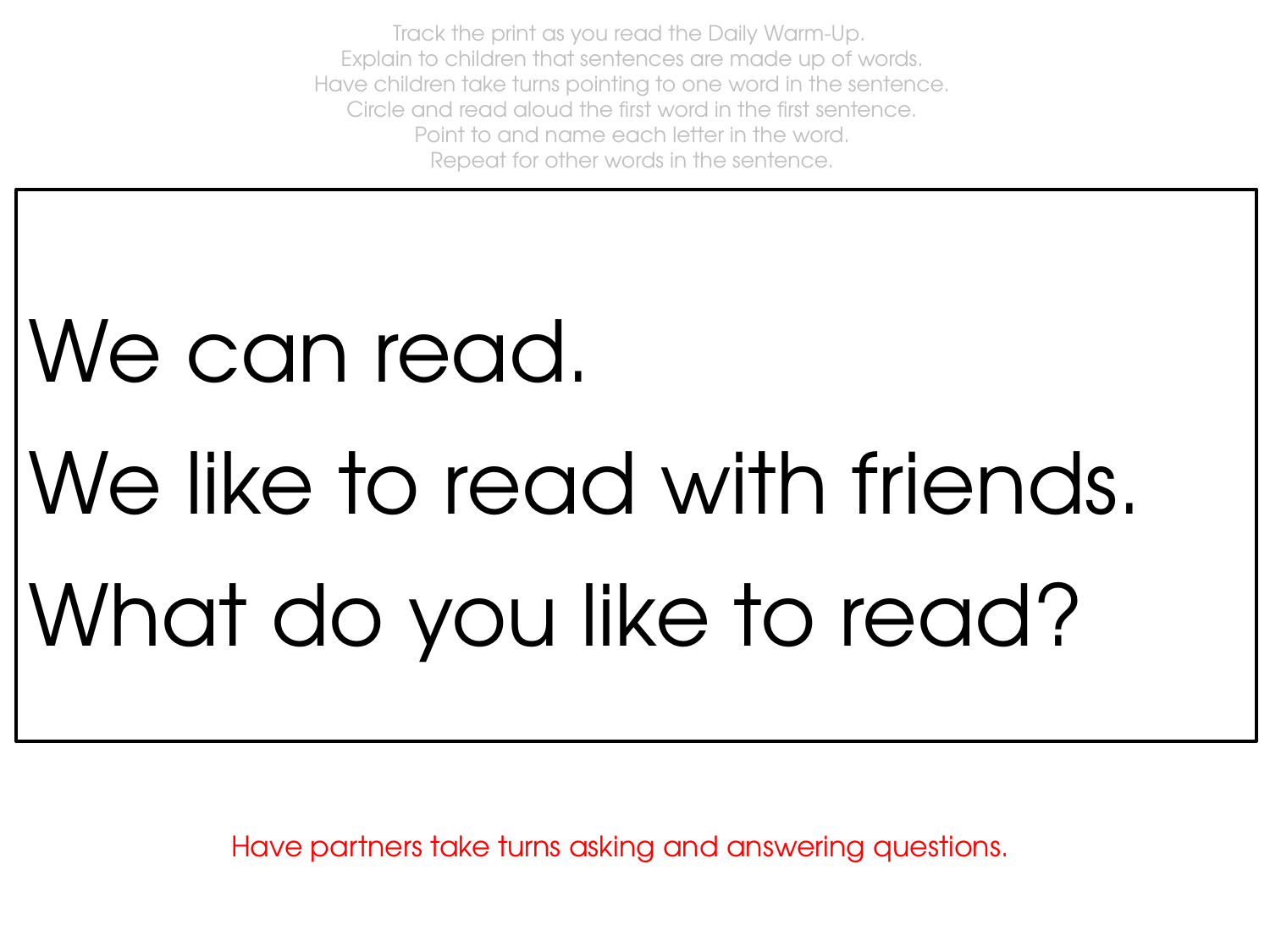

Track the print as you read the Daily Warm-Up.
Explain to children that sentences are made up of words.
Have children take turns pointing to one word in the sentence.
Circle and read aloud the first word in the first sentence.
Point to and name each letter in the word.
Repeat for other words in the sentence.
We can read.
We like to read with friends.
What do you like to read?
Have partners take turns asking and answering questions.